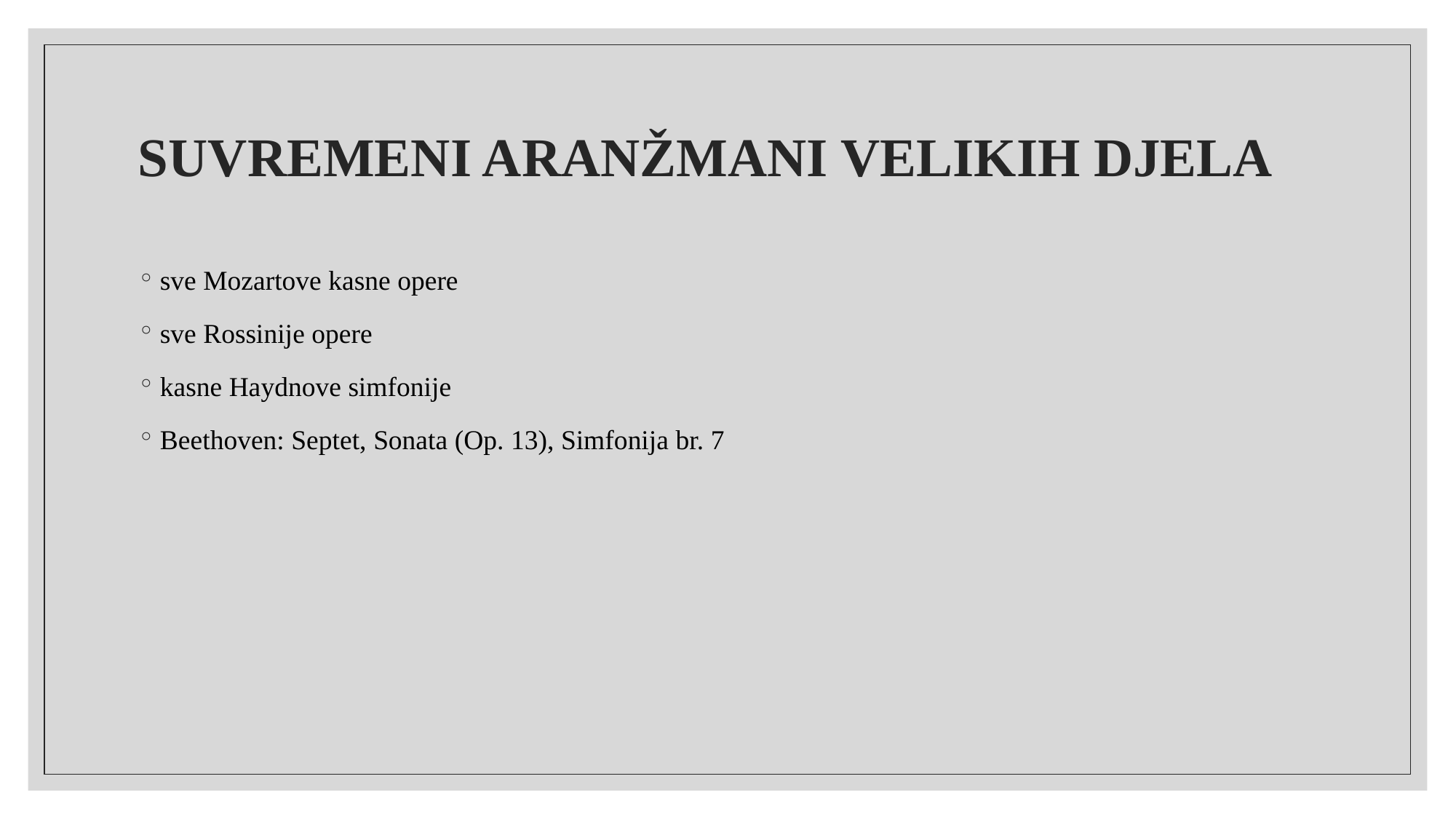

# SUVREMENI ARANŽMANI VELIKIH DJELA
sve Mozartove kasne opere
sve Rossinije opere
kasne Haydnove simfonije
Beethoven: Septet, Sonata (Op. 13), Simfonija br. 7